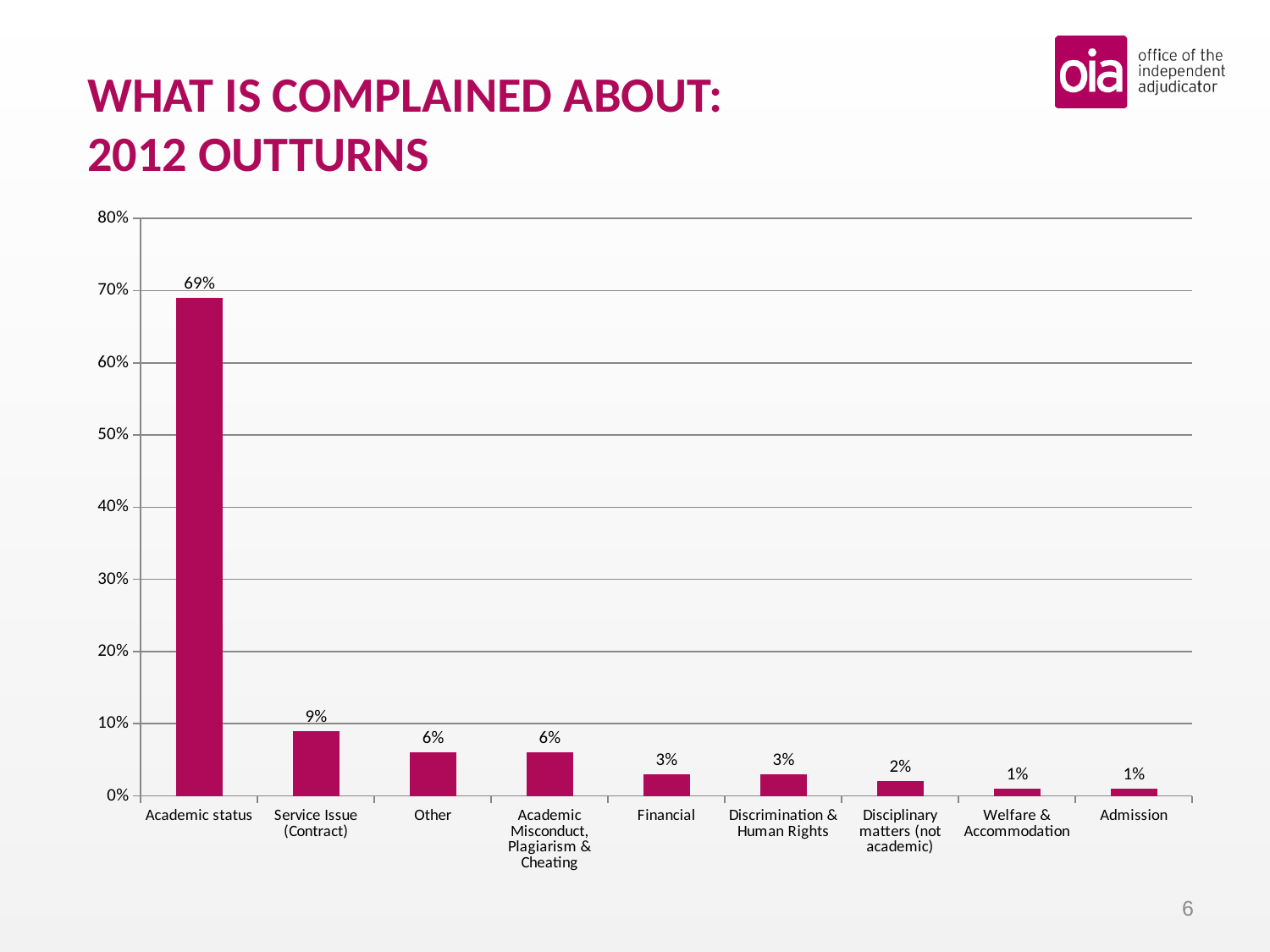

# WHAT IS COMPLAINED ABOUT: 2012 OUTTURNS

### Chart

| Category |  |
|---|---|
| Academic status | 0.69 |
| Service Issue (Contract) | 0.09 |
| Other | 0.06 |
| Academic Misconduct, Plagiarism & Cheating | 0.06 |
| Financial | 0.03 |
| Discrimination & Human Rights | 0.03 |
| Disciplinary matters (not academic) | 0.02 |
| Welfare & Accommodation | 0.01 |
| Admission | 0.01 |
6